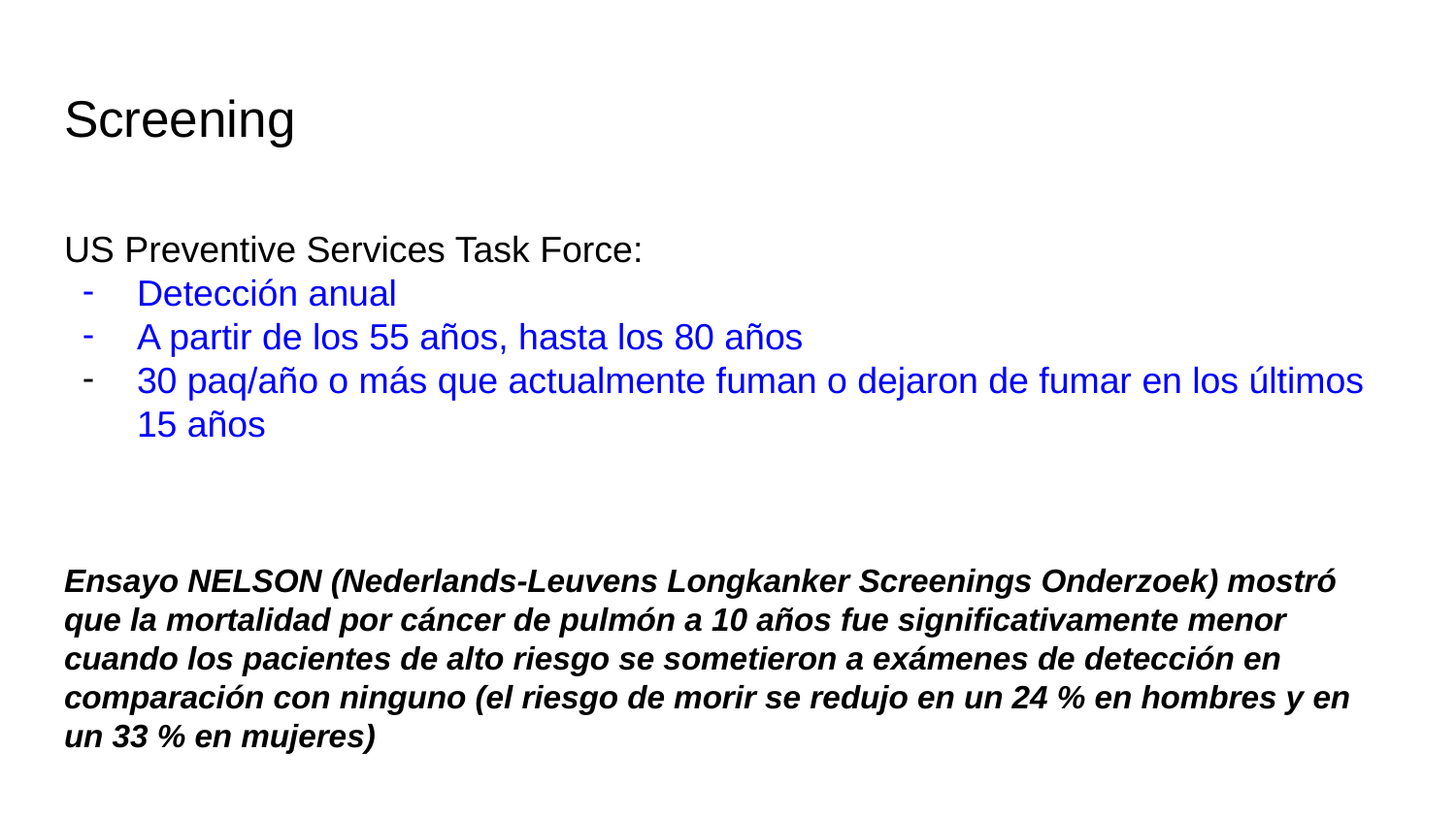

# Screening
US Preventive Services Task Force:
Detección anual
A partir de los 55 años, hasta los 80 años
30 paq/año o más que actualmente fuman o dejaron de fumar en los últimos 15 años

Ensayo NELSON (Nederlands-Leuvens Longkanker Screenings Onderzoek) mostró que la mortalidad por cáncer de pulmón a 10 años fue significativamente menor cuando los pacientes de alto riesgo se sometieron a exámenes de detección en comparación con ninguno (el riesgo de morir se redujo en un 24 % en hombres y en un 33 % en mujeres)